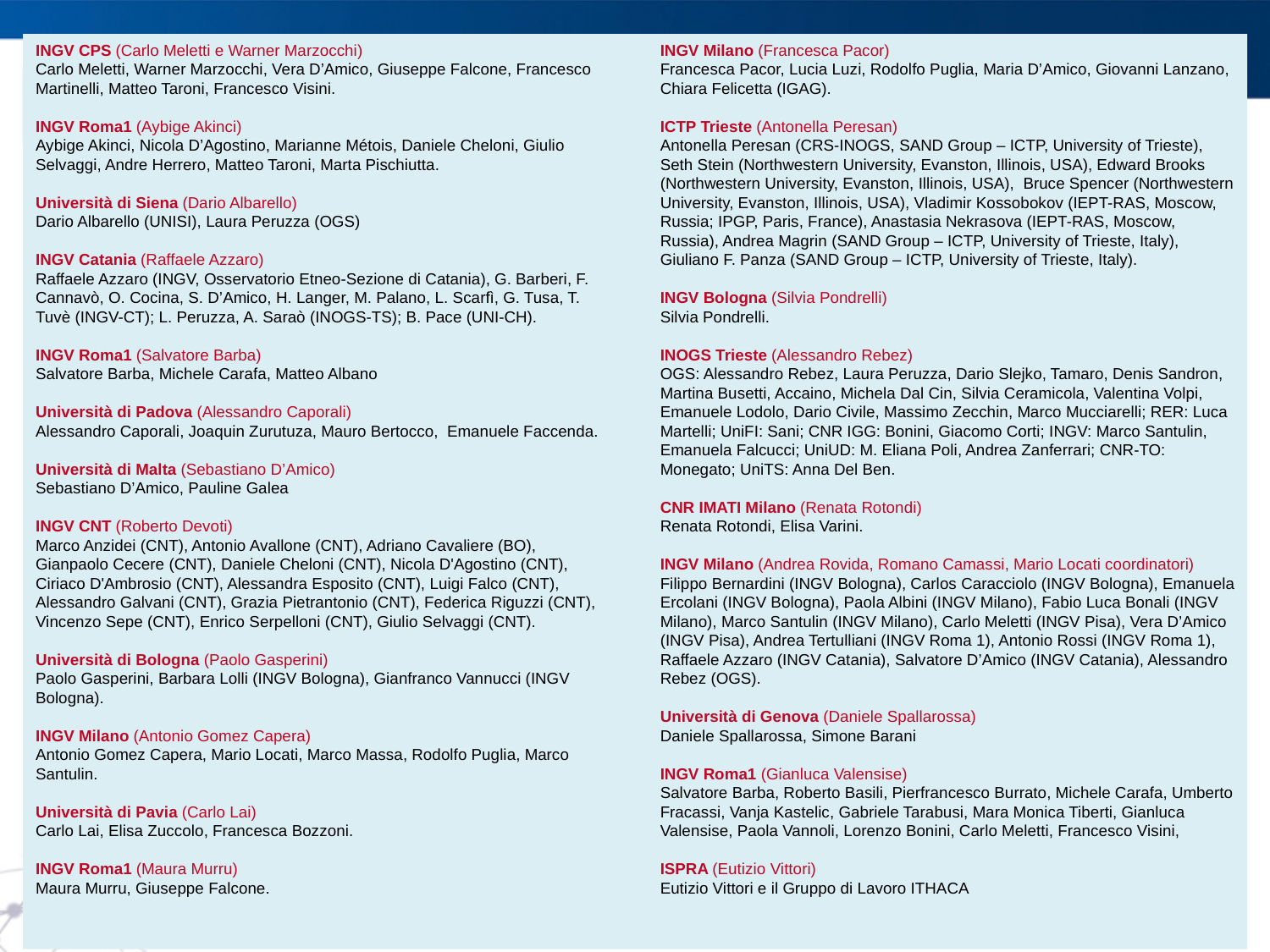

INGV CPS (Carlo Meletti e Warner Marzocchi)
Carlo Meletti, Warner Marzocchi, Vera D’Amico, Giuseppe Falcone, Francesco Martinelli, Matteo Taroni, Francesco Visini.

INGV Roma1 (Aybige Akinci)
Aybige Akinci, Nicola D’Agostino, Marianne Métois, Daniele Cheloni, Giulio Selvaggi, Andre Herrero, Matteo Taroni, Marta Pischiutta.

Università di Siena (Dario Albarello)
Dario Albarello (UNISI), Laura Peruzza (OGS)

INGV Catania (Raffaele Azzaro)
Raffaele Azzaro (INGV, Osservatorio Etneo-Sezione di Catania), G. Barberi, F. Cannavò, O. Cocina, S. D’Amico, H. Langer, M. Palano, L. Scarfì, G. Tusa, T. Tuvè (INGV-CT); L. Peruzza, A. Saraò (INOGS-TS); B. Pace (UNI-CH).

INGV Roma1 (Salvatore Barba)
Salvatore Barba, Michele Carafa, Matteo Albano

Università di Padova (Alessandro Caporali)
Alessandro Caporali, Joaquin Zurutuza, Mauro Bertocco,  Emanuele Faccenda.

Università di Malta (Sebastiano D’Amico)
Sebastiano D’Amico, Pauline Galea

INGV CNT (Roberto Devoti)
Marco Anzidei (CNT), Antonio Avallone (CNT), Adriano Cavaliere (BO), Gianpaolo Cecere (CNT), Daniele Cheloni (CNT), Nicola D'Agostino (CNT), Ciriaco D'Ambrosio (CNT), Alessandra Esposito (CNT), Luigi Falco (CNT), Alessandro Galvani (CNT), Grazia Pietrantonio (CNT), Federica Riguzzi (CNT), Vincenzo Sepe (CNT), Enrico Serpelloni (CNT), Giulio Selvaggi (CNT).

Università di Bologna (Paolo Gasperini)
Paolo Gasperini, Barbara Lolli (INGV Bologna), Gianfranco Vannucci (INGV Bologna).

INGV Milano (Antonio Gomez Capera)
Antonio Gomez Capera, Mario Locati, Marco Massa, Rodolfo Puglia, Marco Santulin.

Università di Pavia (Carlo Lai)
Carlo Lai, Elisa Zuccolo, Francesca Bozzoni.

INGV Roma1 (Maura Murru)
Maura Murru, Giuseppe Falcone.

INGV Milano (Francesca Pacor)
Francesca Pacor, Lucia Luzi, Rodolfo Puglia, Maria D’Amico, Giovanni Lanzano, Chiara Felicetta (IGAG).

ICTP Trieste (Antonella Peresan)
Antonella Peresan (CRS-INOGS, SAND Group – ICTP, University of Trieste), Seth Stein (Northwestern University, Evanston, Illinois, USA), Edward Brooks (Northwestern University, Evanston, Illinois, USA),  Bruce Spencer (Northwestern University, Evanston, Illinois, USA), Vladimir Kossobokov (IEPT-RAS, Moscow, Russia; IPGP, Paris, France), Anastasia Nekrasova (IEPT-RAS, Moscow, Russia), Andrea Magrin (SAND Group – ICTP, University of Trieste, Italy), Giuliano F. Panza (SAND Group – ICTP, University of Trieste, Italy).

INGV Bologna (Silvia Pondrelli)
Silvia Pondrelli.

INOGS Trieste (Alessandro Rebez)
OGS: Alessandro Rebez, Laura Peruzza, Dario Slejko, Tamaro, Denis Sandron, Martina Busetti, Accaino, Michela Dal Cin, Silvia Ceramicola, Valentina Volpi, Emanuele Lodolo, Dario Civile, Massimo Zecchin, Marco Mucciarelli; RER: Luca Martelli; UniFI: Sani; CNR IGG: Bonini, Giacomo Corti; INGV: Marco Santulin, Emanuela Falcucci; UniUD: M. Eliana Poli, Andrea Zanferrari; CNR-TO: Monegato; UniTS: Anna Del Ben.

CNR IMATI Milano (Renata Rotondi)
Renata Rotondi, Elisa Varini.

INGV Milano (Andrea Rovida, Romano Camassi, Mario Locati coordinatori)
Filippo Bernardini (INGV Bologna), Carlos Caracciolo (INGV Bologna), Emanuela Ercolani (INGV Bologna), Paola Albini (INGV Milano), Fabio Luca Bonali (INGV Milano), Marco Santulin (INGV Milano), Carlo Meletti (INGV Pisa), Vera D’Amico (INGV Pisa), Andrea Tertulliani (INGV Roma 1), Antonio Rossi (INGV Roma 1), Raffaele Azzaro (INGV Catania), Salvatore D’Amico (INGV Catania), Alessandro Rebez (OGS).

Università di Genova (Daniele Spallarossa)
Daniele Spallarossa, Simone Barani

INGV Roma1 (Gianluca Valensise)
Salvatore Barba, Roberto Basili, Pierfrancesco Burrato, Michele Carafa, Umberto Fracassi, Vanja Kastelic, Gabriele Tarabusi, Mara Monica Tiberti, Gianluca Valensise, Paola Vannoli, Lorenzo Bonini, Carlo Meletti, Francesco Visini,

ISPRA (Eutizio Vittori)
Eutizio Vittori e il Gruppo di Lavoro ITHACA